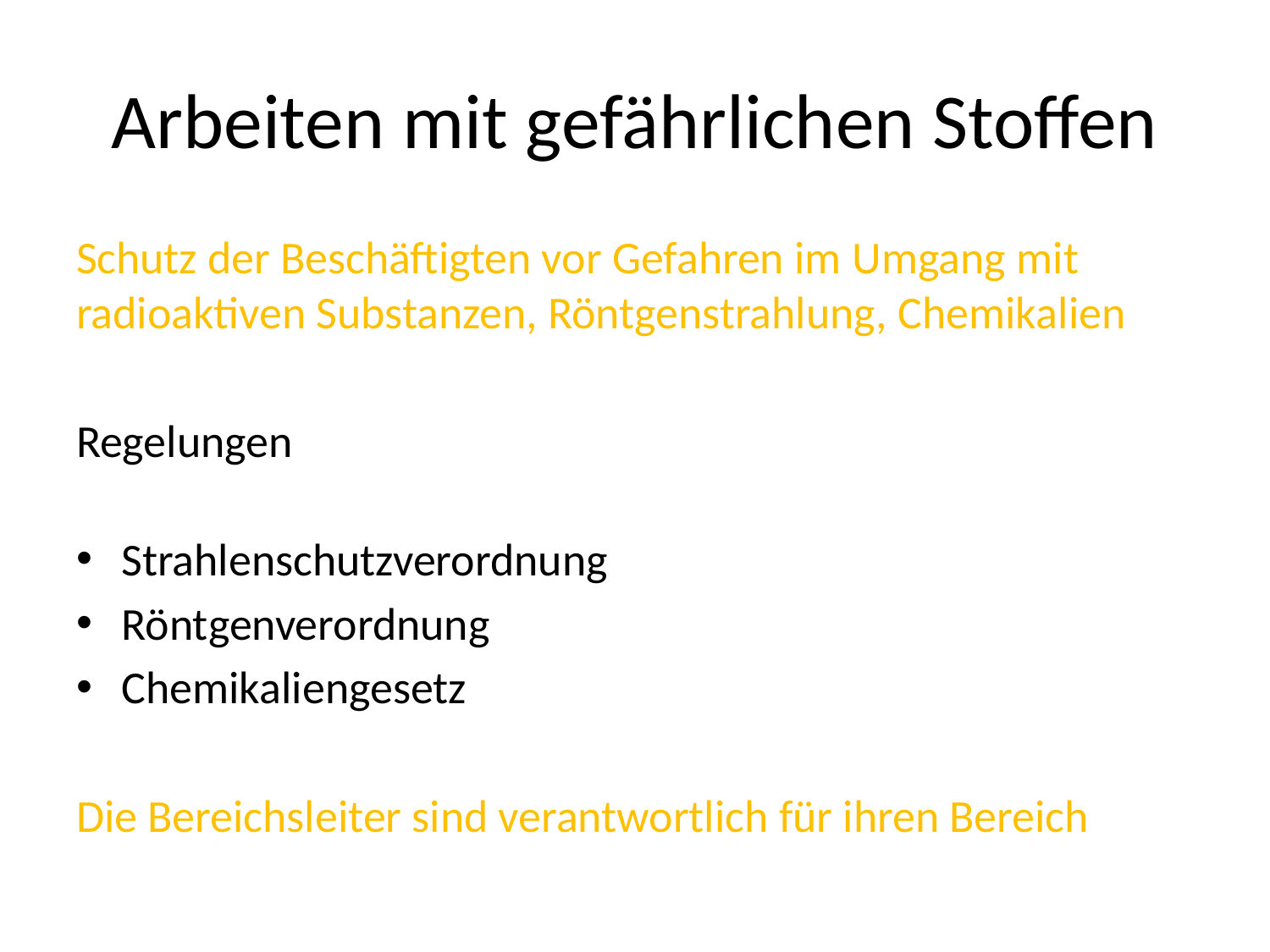

# Arbeiten mit gefährlichen Stoffen
Schutz der Beschäftigten vor Gefahren im Umgang mit radioaktiven Substanzen, Röntgenstrahlung, Chemikalien

Regelungen
Strahlenschutzverordnung
Röntgenverordnung
Chemikaliengesetz

Die Bereichsleiter sind verantwortlich für ihren Bereich